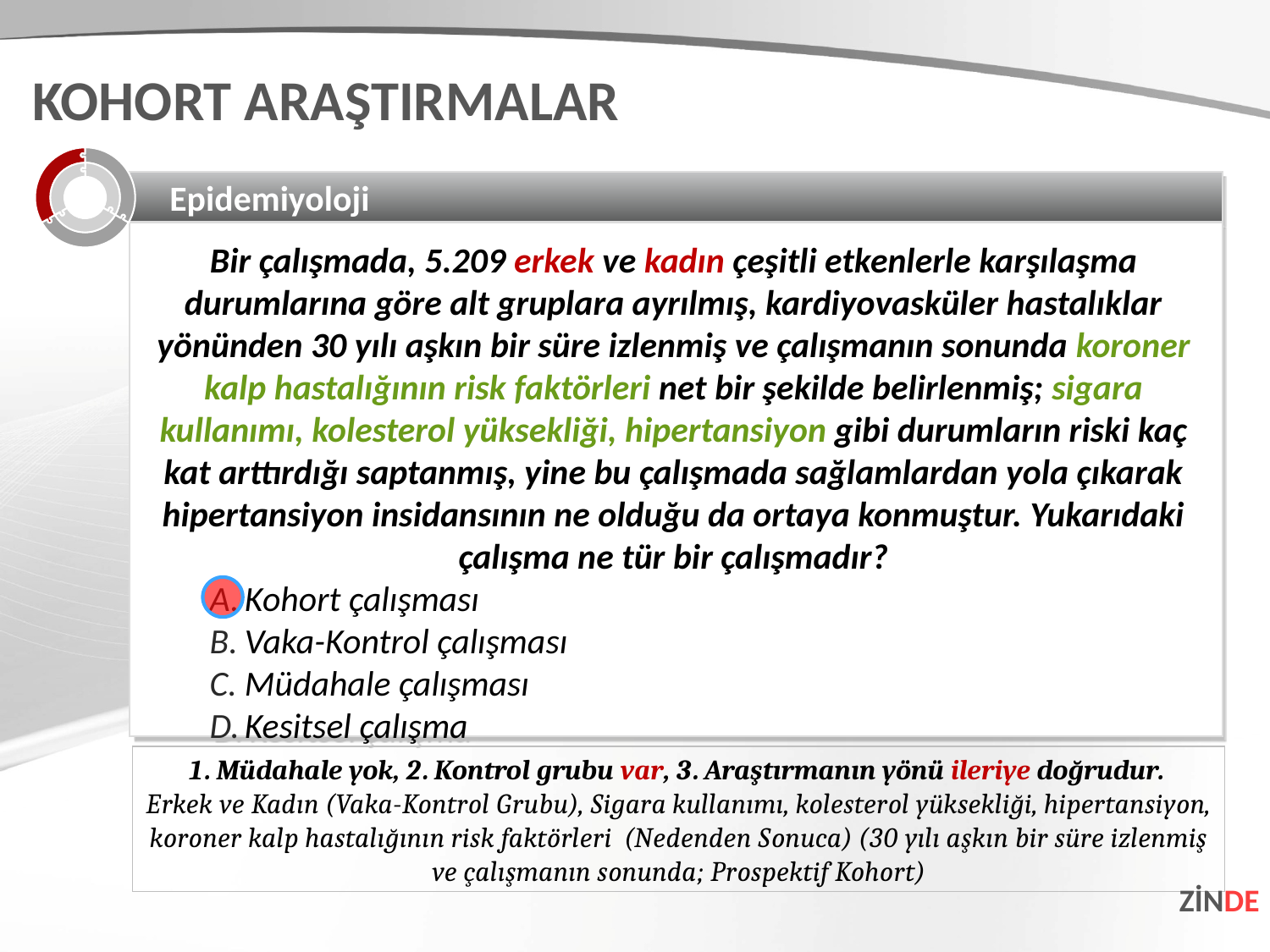

KOHORT ARAŞTIRMALAR

Epidemiyoloji
Bir çalışmada, 5.209 erkek ve kadın çeşitli etkenlerle karşılaşma durumlarına göre alt gruplara ayrılmış, kardiyovasküler hastalıklar yönünden 30 yılı aşkın bir süre izlenmiş ve çalışmanın sonunda koroner kalp hastalığının risk faktörleri net bir şekilde belirlenmiş; sigara kullanımı, kolesterol yüksekliği, hipertansiyon gibi durumların riski kaç kat arttırdığı saptanmış, yine bu çalışmada sağlamlardan yola çıkarak hipertansiyon insidansının ne olduğu da ortaya konmuştur. Yukarıdaki çalışma ne tür bir çalışmadır?
Kohort çalışması
Vaka-Kontrol çalışması
Müdahale çalışması
Kesitsel çalışma

1. Müdahale yok, 2. Kontrol grubu var, 3. Araştırmanın yönü ileriye doğrudur.
Erkek ve Kadın (Vaka-Kontrol Grubu), Sigara kullanımı, kolesterol yüksekliği, hipertansiyon, koroner kalp hastalığının risk faktörleri  (Nedenden Sonuca) (30 yılı aşkın bir süre izlenmiş ve çalışmanın sonunda; Prospektif Kohort)
ZİNDE